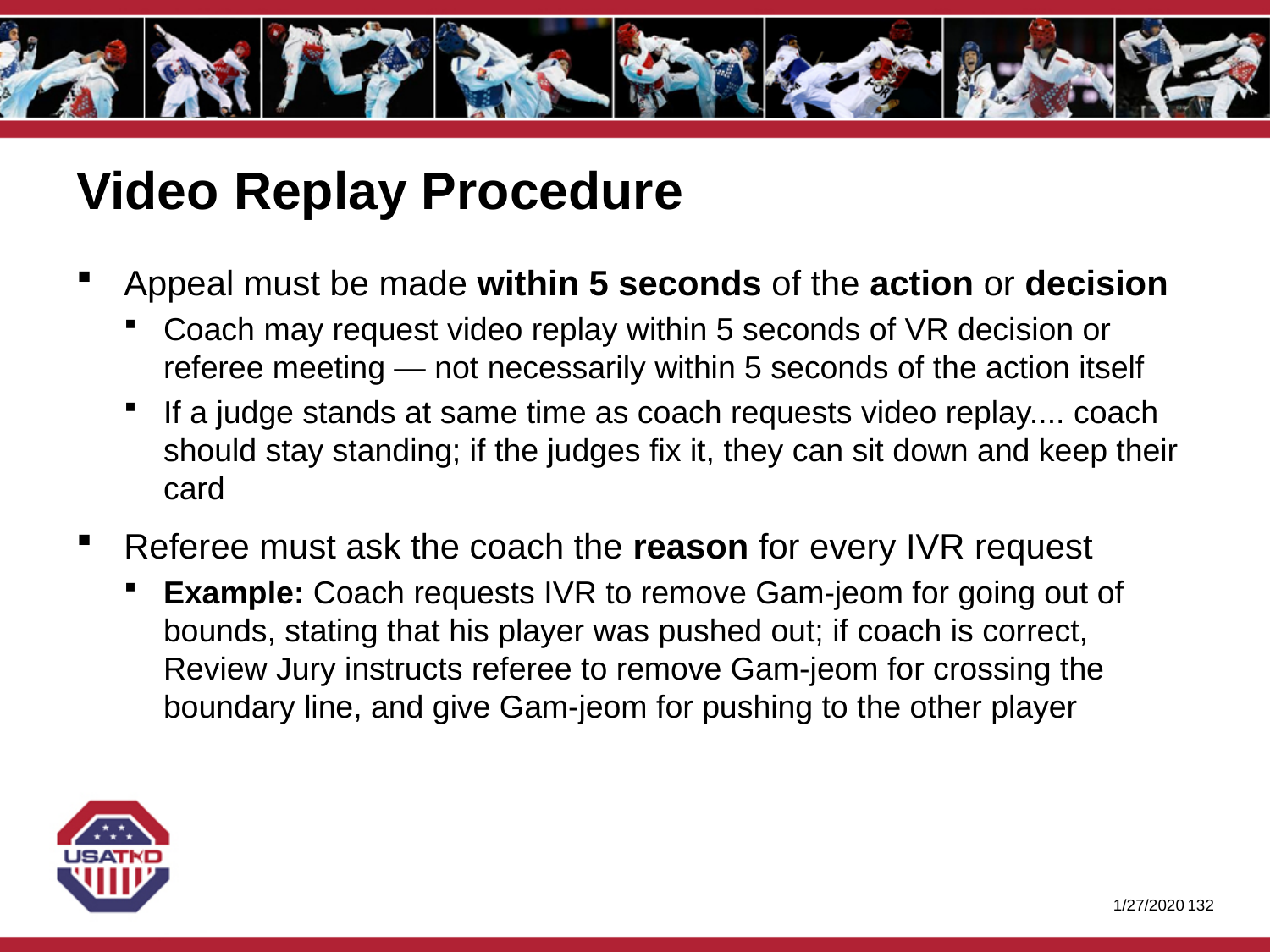

# Video Replay Procedure
Appeal must be made within 5 seconds of the action or decision
Coach may request video replay within 5 seconds of VR decision or referee meeting — not necessarily within 5 seconds of the action itself
If a judge stands at same time as coach requests video replay.... coach should stay standing; if the judges fix it, they can sit down and keep their card
Referee must ask the coach the reason for every IVR request
Example: Coach requests IVR to remove Gam-jeom for going out of bounds, stating that his player was pushed out; if coach is correct, Review Jury instructs referee to remove Gam-jeom for crossing the boundary line, and give Gam-jeom for pushing to the other player
1/27/2020
132